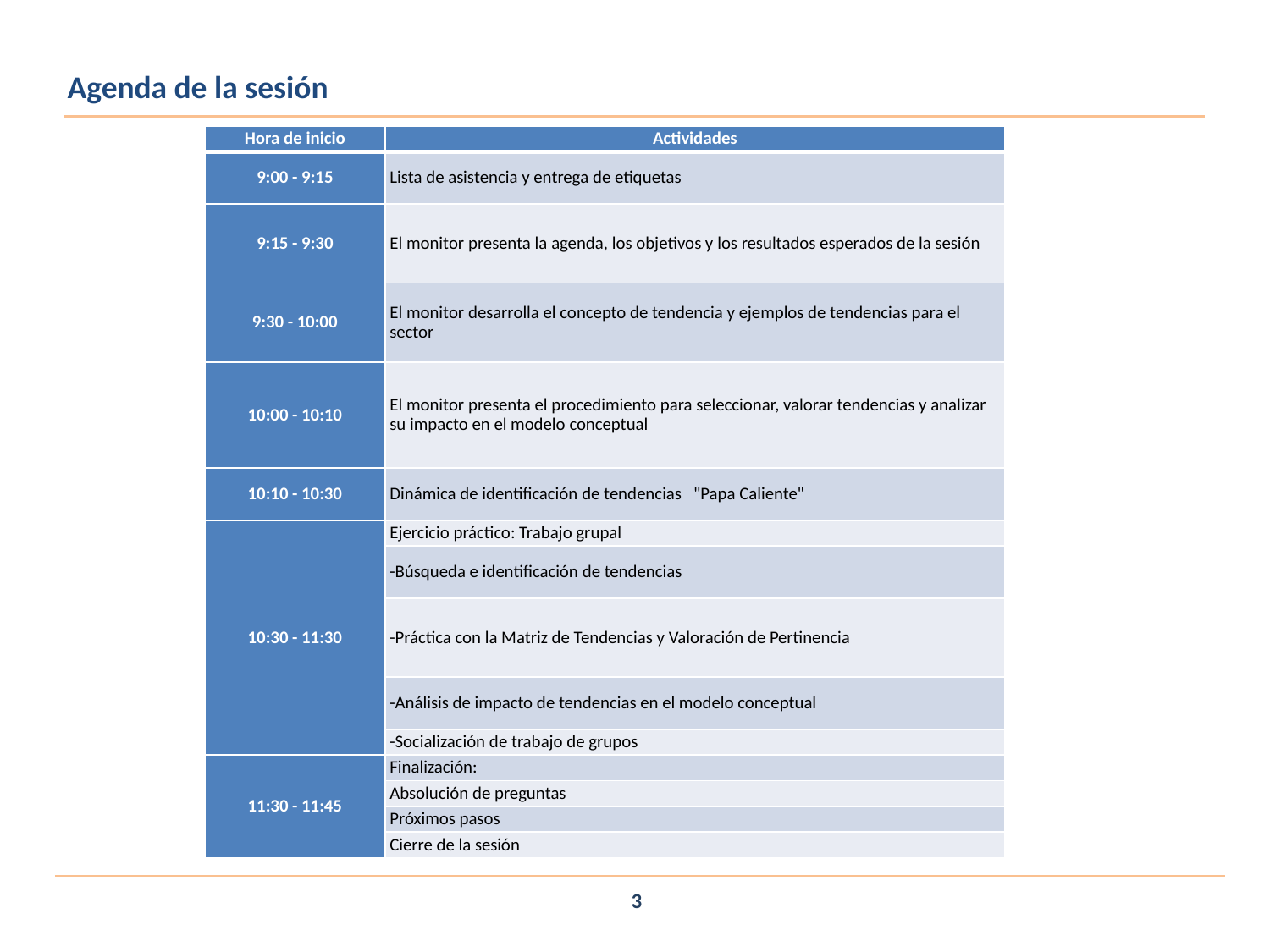

Agenda de la sesión
| Hora de inicio | Actividades |
| --- | --- |
| 9:00 - 9:15 | Lista de asistencia y entrega de etiquetas |
| 9:15 - 9:30 | El monitor presenta la agenda, los objetivos y los resultados esperados de la sesión |
| 9:30 - 10:00 | El monitor desarrolla el concepto de tendencia y ejemplos de tendencias para el sector |
| 10:00 - 10:10 | El monitor presenta el procedimiento para seleccionar, valorar tendencias y analizar su impacto en el modelo conceptual |
| 10:10 - 10:30 | Dinámica de identificación de tendencias "Papa Caliente" |
| 10:30 - 11:30 | Ejercicio práctico: Trabajo grupal |
|  | -Búsqueda e identificación de tendencias |
|  | -Práctica con la Matriz de Tendencias y Valoración de Pertinencia |
|  | -Análisis de impacto de tendencias en el modelo conceptual |
|  | -Socialización de trabajo de grupos |
| 11:30 - 11:45 | Finalización: |
|  | Absolución de preguntas |
|  | Próximos pasos |
|  | Cierre de la sesión |
3